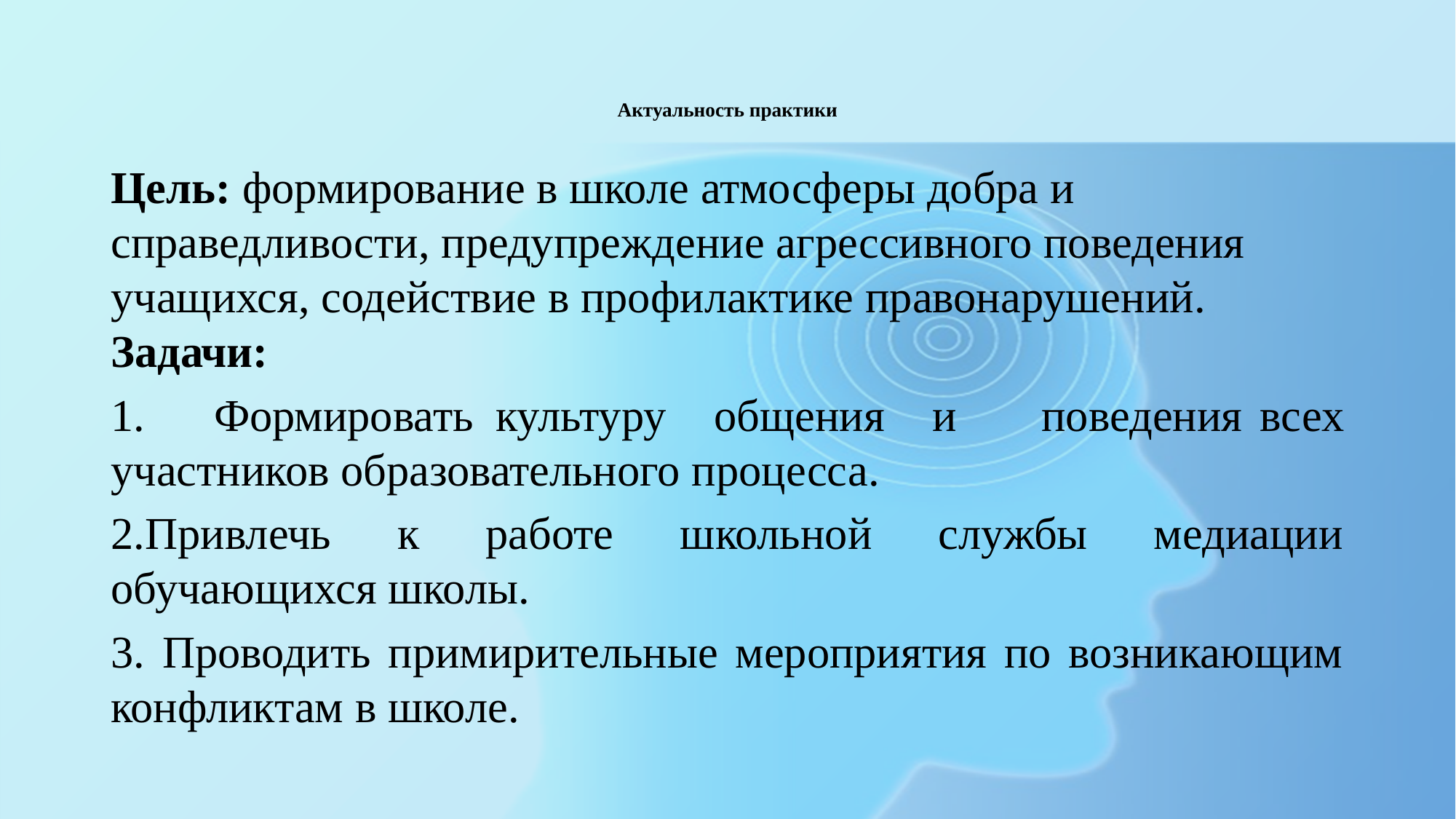

# Актуальность практики
Цель: формирование в школе атмосферы добра и справедливости, предупреждение агрессивного поведения учащихся, содействие в профилактике правонарушений. Задачи:
1. Формировать	культуру	общения	и	поведения	всех участников образовательного процесса.
2.Привлечь к работе школьной службы медиации обучающихся школы.
3. Проводить примирительные мероприятия по возникающим конфликтам в школе.